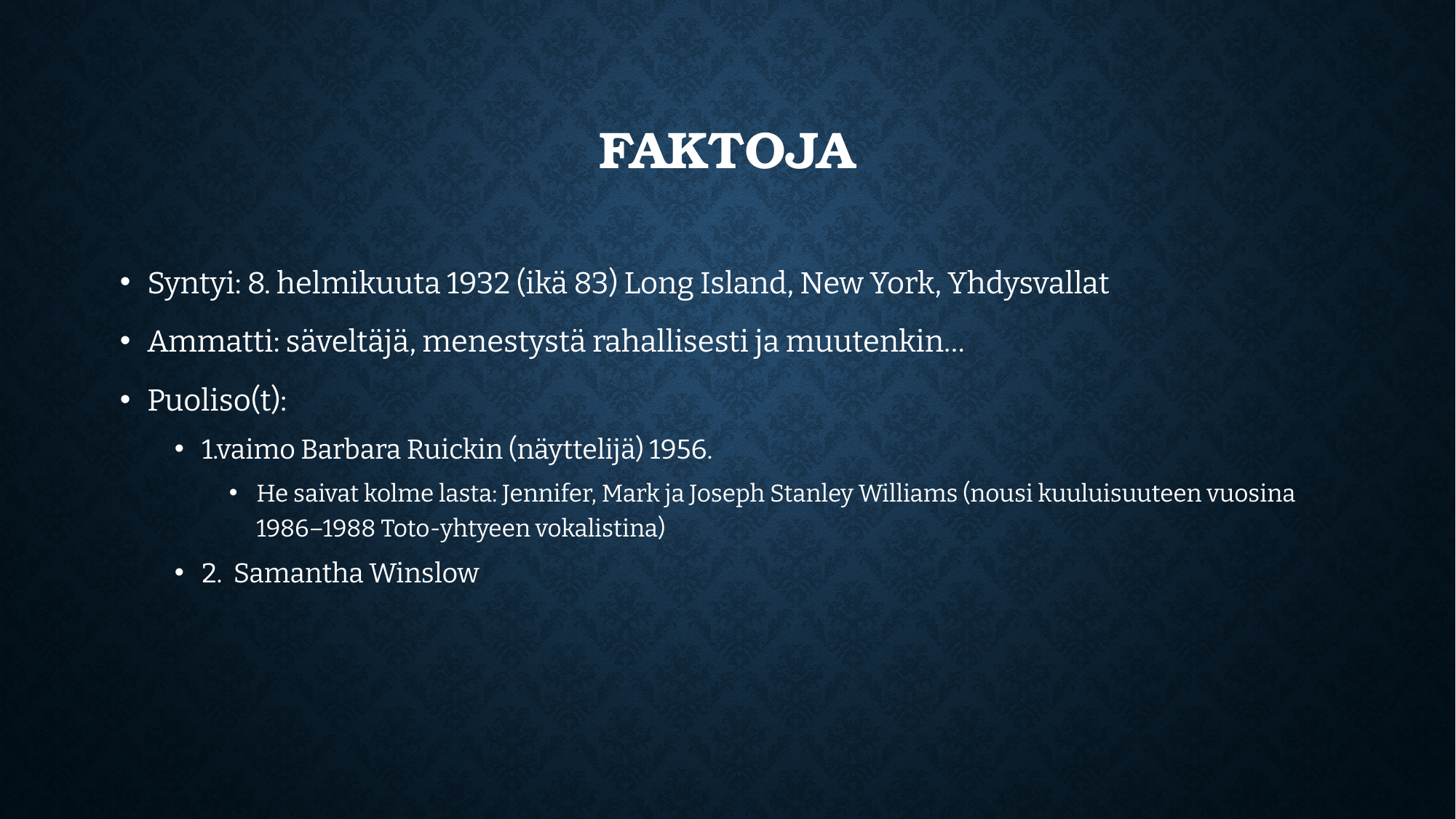

# Faktoja
Syntyi: 8. helmikuuta 1932 (ikä 83) Long Island, New York, Yhdysvallat
Ammatti: säveltäjä, menestystä rahallisesti ja muutenkin…
Puoliso(t):
1.vaimo Barbara Ruickin (näyttelijä) 1956.
He saivat kolme lasta: Jennifer, Mark ja Joseph Stanley Williams (nousi kuuluisuuteen vuosina 1986–1988 Toto-yhtyeen vokalistina)
2.  Samantha Winslow